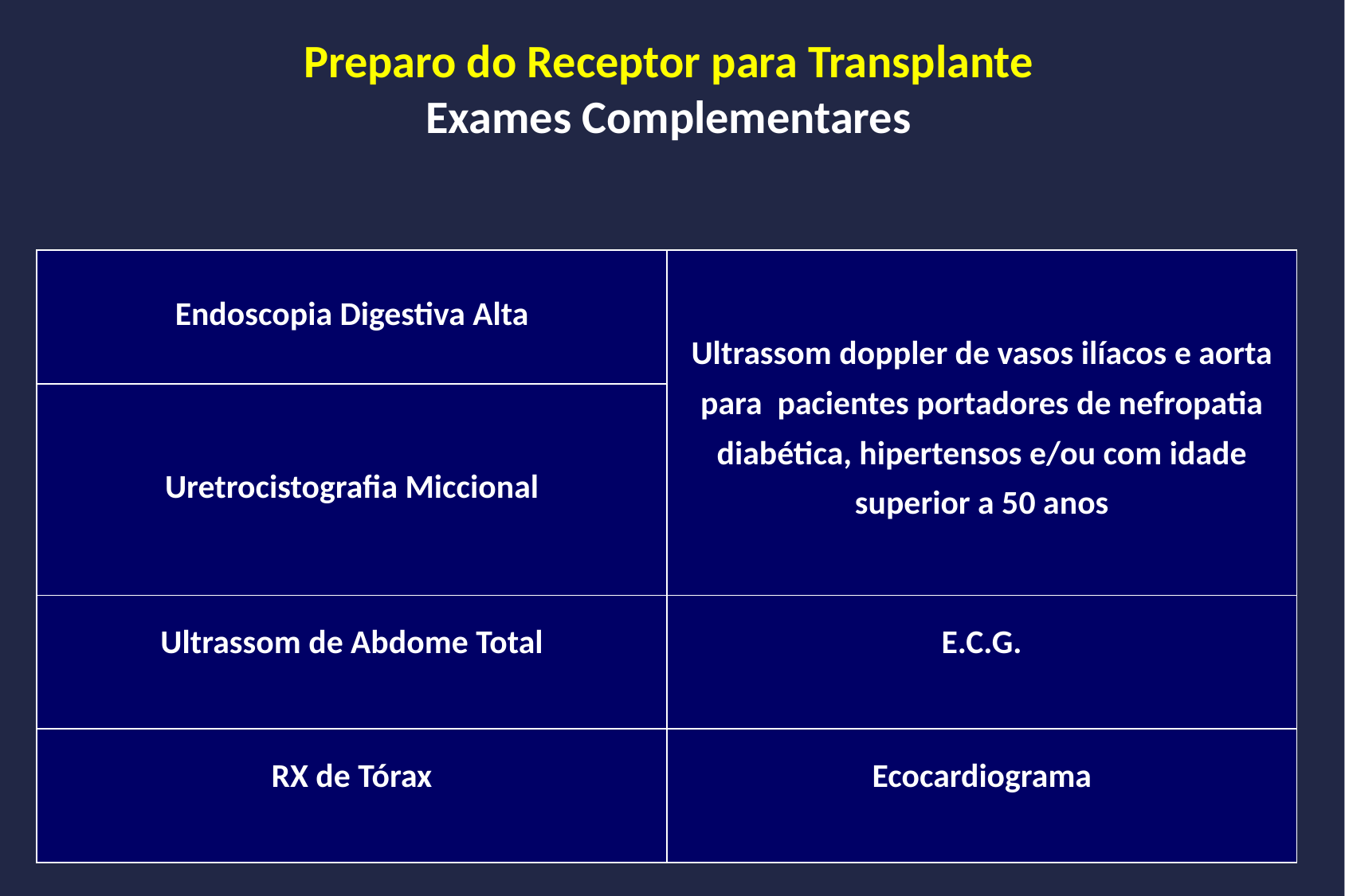

# Preparo do Receptor para Transplante Exames Complementares
| Endoscopia Digestiva Alta | Ultrassom doppler de vasos ilíacos e aorta para pacientes portadores de nefropatia diabética, hipertensos e/ou com idade superior a 50 anos |
| --- | --- |
| Uretrocistografia Miccional |  |
| Ultrassom de Abdome Total | E.C.G. |
| RX de Tórax | Ecocardiograma |